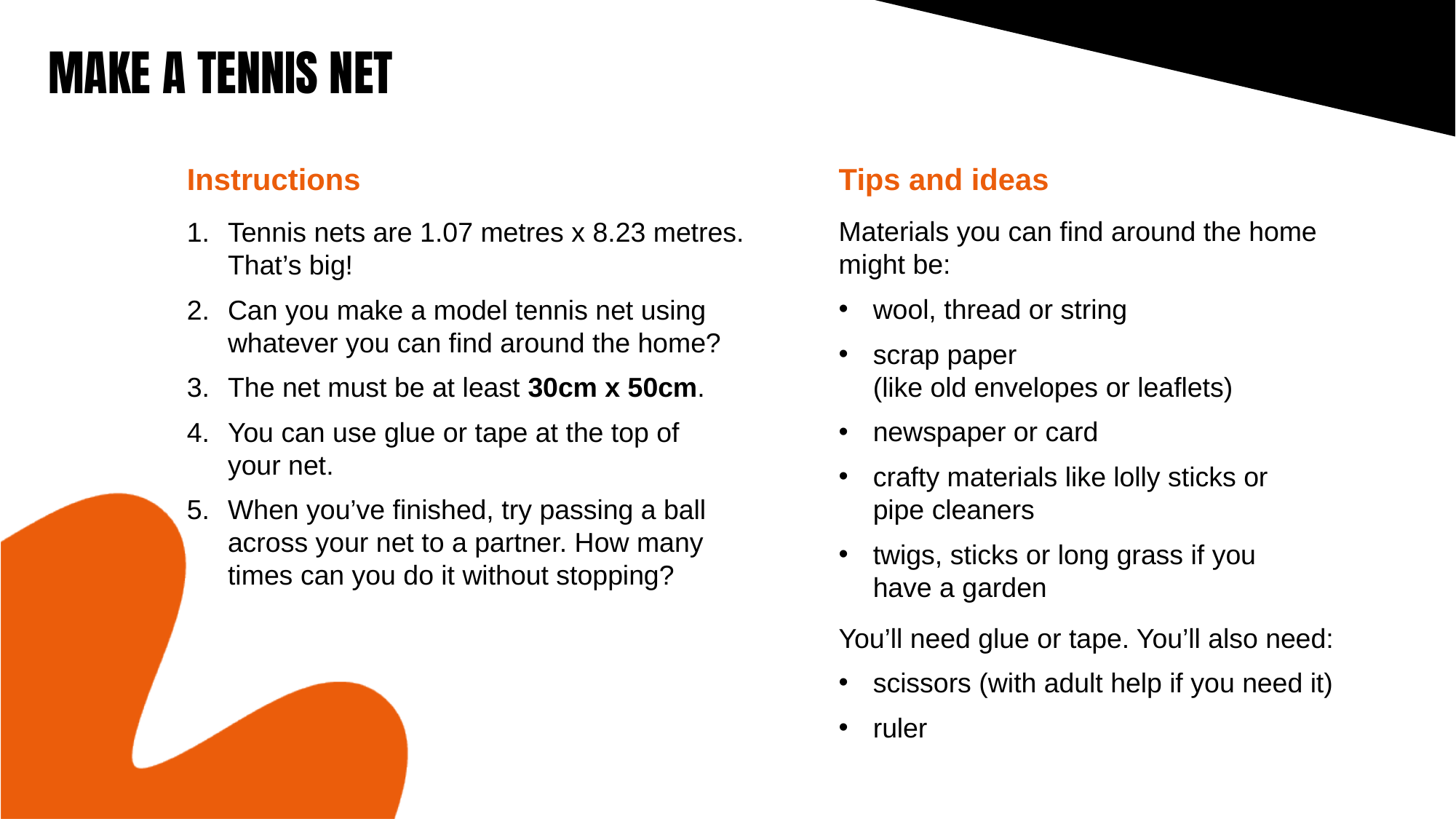

MAKE A TENNIS NET
Tips and ideas
Materials you can find around the home might be:
wool, thread or string
scrap paper
(like old envelopes or leaflets)
newspaper or card
crafty materials like lolly sticks or
pipe cleaners
twigs, sticks or long grass if you
have a garden
You’ll need glue or tape. You’ll also need:
scissors (with adult help if you need it)
ruler
Instructions
Tennis nets are 1.07 metres x 8.23 metres. That’s big!
Can you make a model tennis net using whatever you can find around the home?
The net must be at least 30cm x 50cm.
You can use glue or tape at the top of
your net.
When you’ve finished, try passing a ball across your net to a partner. How many times can you do it without stopping?